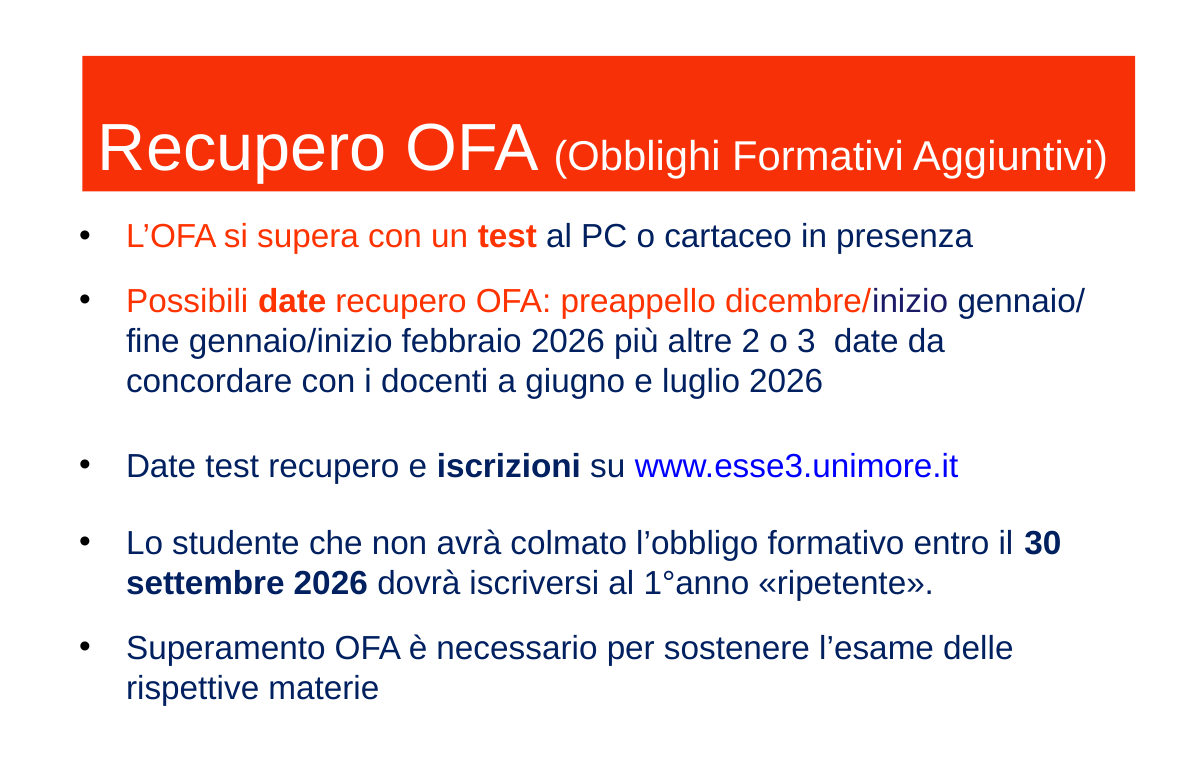

Recupero OFA (Obblighi Formativi Aggiuntivi)
L’OFA si supera con un test al PC o cartaceo in presenza

Possibili date recupero OFA: preappello dicembre/inizio gennaio/ fine gennaio/inizio febbraio 2026 più altre 2 o 3  date da concordare con i docenti a giugno e luglio 2026

Date test recupero e iscrizioni su www.esse3.unimore.it

Lo studente che non avrà colmato l’obbligo formativo entro il 30 settembre 2026 dovrà iscriversi al 1°anno «ripetente».

Superamento OFA è necessario per sostenere l’esame delle rispettive materie